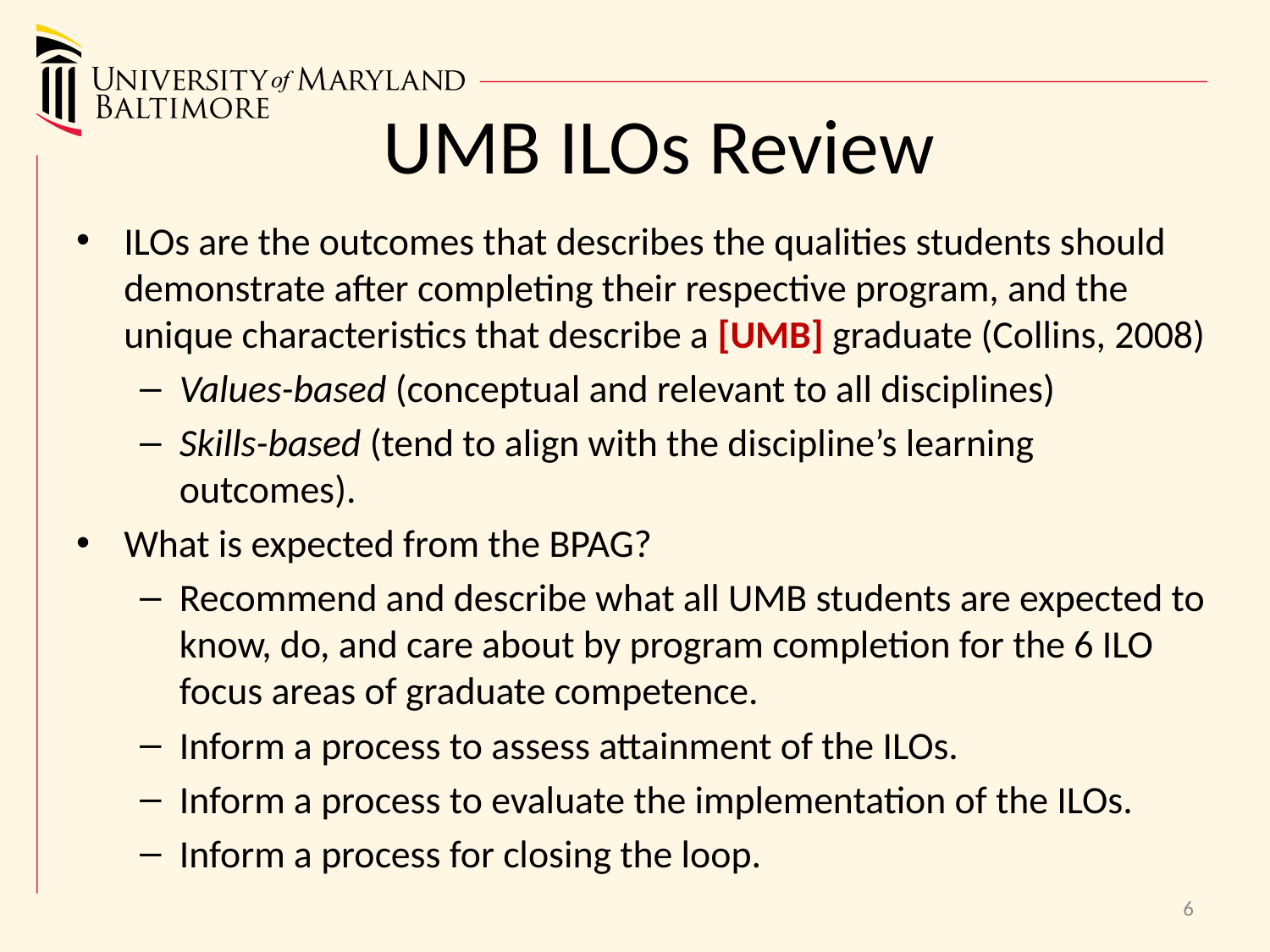

# UMB ILOs Review
ILOs are the outcomes that describes the qualities students should demonstrate after completing their respective program, and the unique characteristics that describe a [UMB] graduate (Collins, 2008)
Values-based (conceptual and relevant to all disciplines)
Skills-based (tend to align with the discipline’s learning outcomes).
What is expected from the BPAG?
Recommend and describe what all UMB students are expected to know, do, and care about by program completion for the 6 ILO focus areas of graduate competence.
Inform a process to assess attainment of the ILOs.
Inform a process to evaluate the implementation of the ILOs.
Inform a process for closing the loop.

6